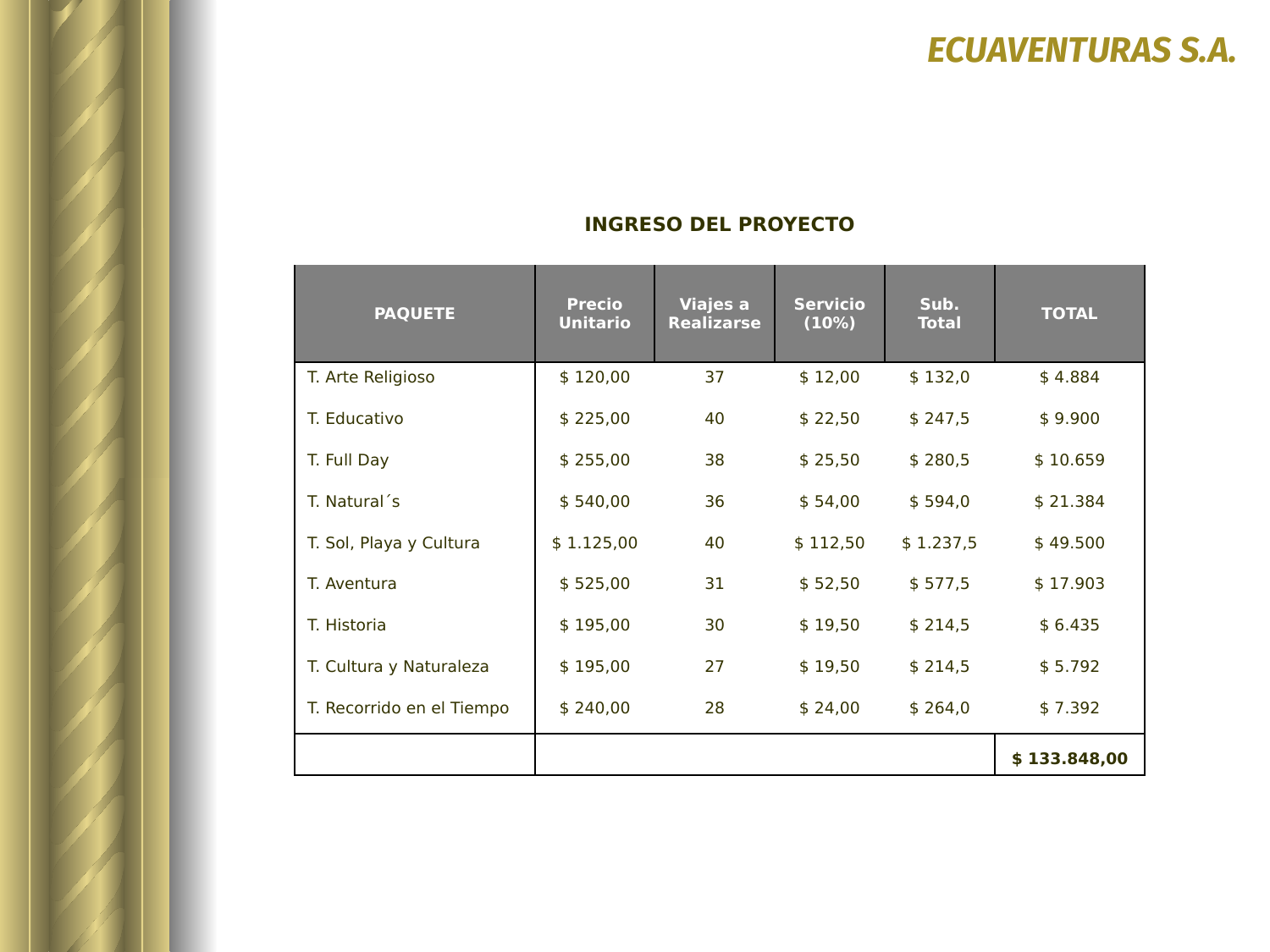

ECUAVENTURAS S.A.
| INGRESO DEL PROYECTO |  |  |  |  |  |
| --- | --- | --- | --- | --- | --- |
| PAQUETE | Precio Unitario | Viajes a Realizarse | Servicio (10%) | Sub. Total | TOTAL |
| T. Arte Religioso | $ 120,00 | 37 | $ 12,00 | $ 132,0 | $ 4.884 |
| T. Educativo | $ 225,00 | 40 | $ 22,50 | $ 247,5 | $ 9.900 |
| T. Full Day | $ 255,00 | 38 | $ 25,50 | $ 280,5 | $ 10.659 |
| T. Natural´s | $ 540,00 | 36 | $ 54,00 | $ 594,0 | $ 21.384 |
| T. Sol, Playa y Cultura | $ 1.125,00 | 40 | $ 112,50 | $ 1.237,5 | $ 49.500 |
| T. Aventura | $ 525,00 | 31 | $ 52,50 | $ 577,5 | $ 17.903 |
| T. Historia | $ 195,00 | 30 | $ 19,50 | $ 214,5 | $ 6.435 |
| T. Cultura y Naturaleza | $ 195,00 | 27 | $ 19,50 | $ 214,5 | $ 5.792 |
| T. Recorrido en el Tiempo | $ 240,00 | 28 | $ 24,00 | $ 264,0 | $ 7.392 |
|  |  |  |  |  | $ 133.848,00 |